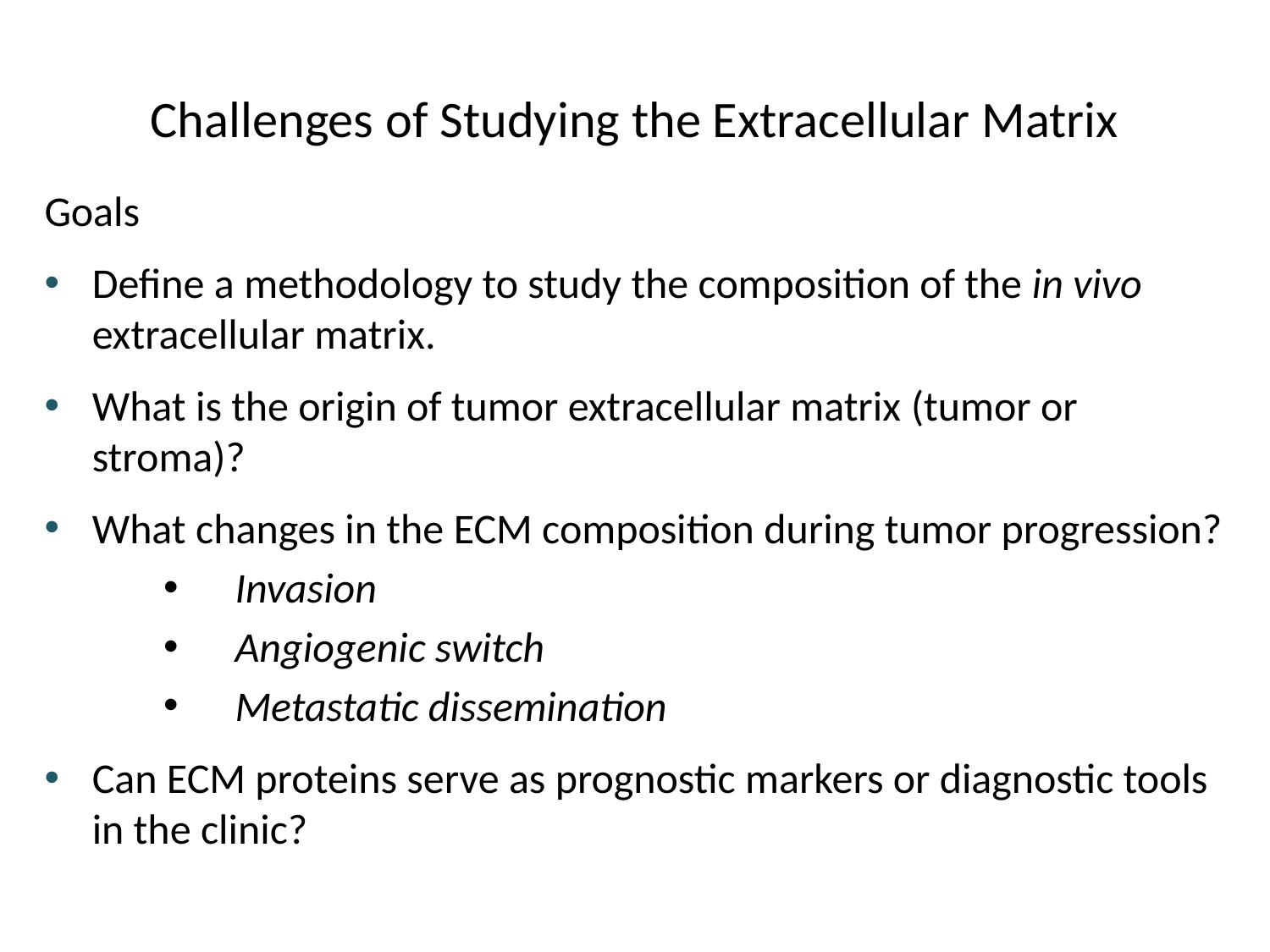

# Challenges of Studying the Extracellular Matrix
Goals
Define a methodology to study the composition of the in vivo extracellular matrix.
What is the origin of tumor extracellular matrix (tumor or stroma)?
What changes in the ECM composition during tumor progression?
Invasion
Angiogenic switch
Metastatic dissemination
Can ECM proteins serve as prognostic markers or diagnostic tools in the clinic?